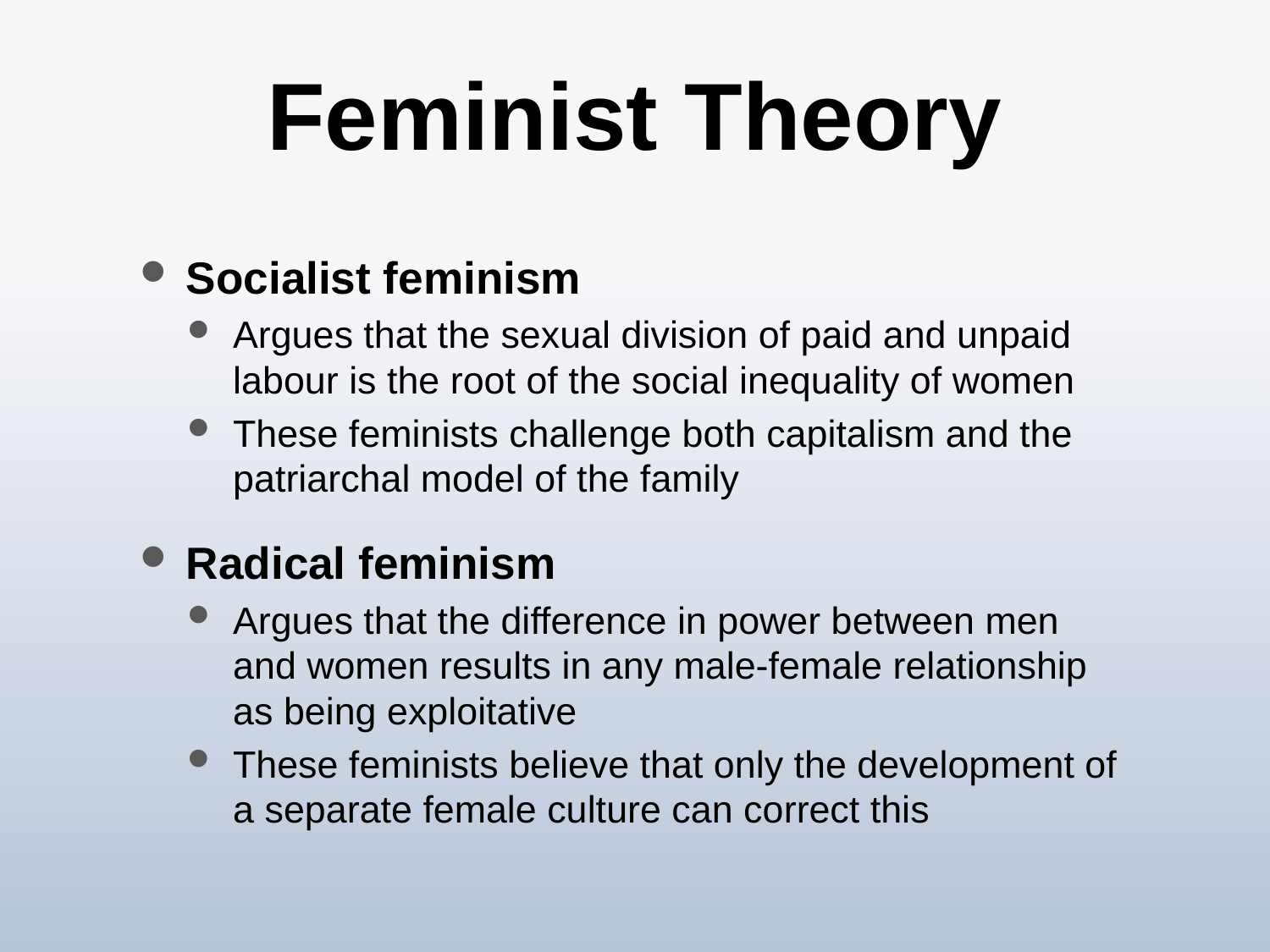

# Feminist Theory
Socialist feminism
Argues that the sexual division of paid and unpaid labour is the root of the social inequality of women
These feminists challenge both capitalism and the patriarchal model of the family
Radical feminism
Argues that the difference in power between men and women results in any male-female relationship as being exploitative
These feminists believe that only the development of a separate female culture can correct this